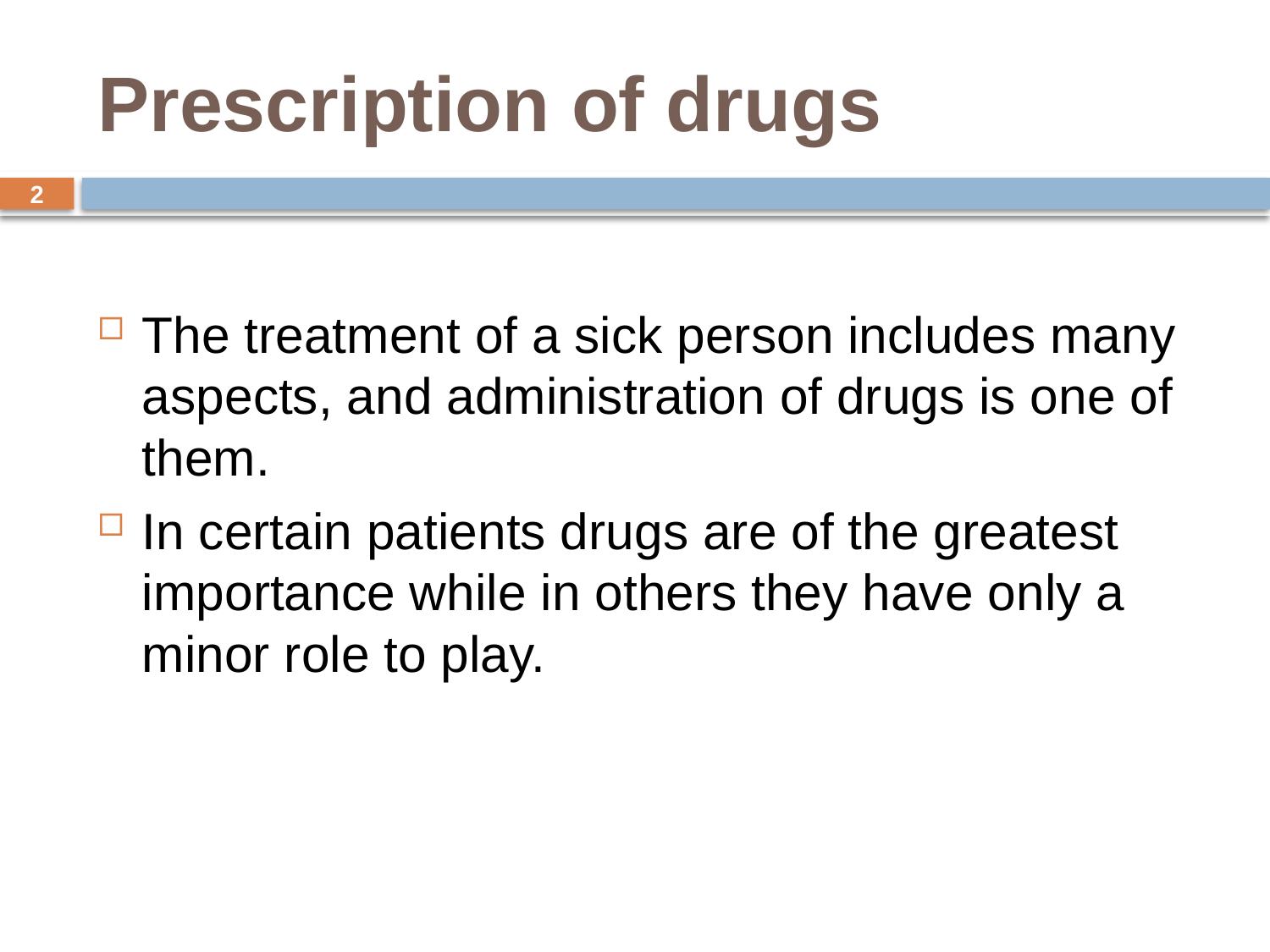

# Prescription of drugs
2

The treatment of a sick person includes many aspects, and administration of drugs is one of them.
In certain patients drugs are of the greatest importance while in others they have only a minor role to play.